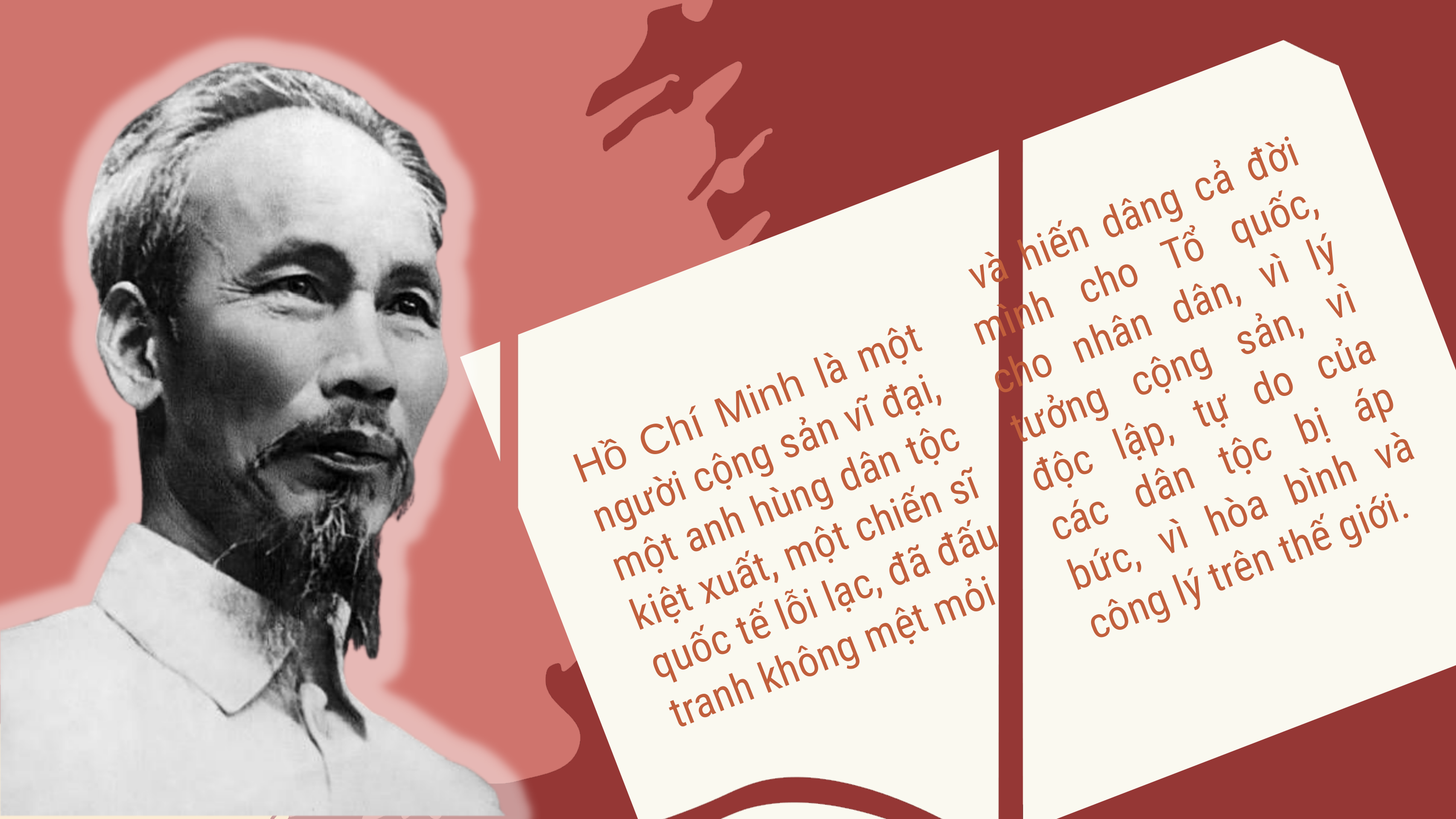

và hiến dâng cả đời mình cho Tổ quốc, cho nhân dân, vì lý tưởng cộng sản, vì độc lập, tự do của các dân tộc bị áp bức, vì hòa bình và công lý trên thế giới.
Hồ Chí Minh là một người cộng sản vĩ đại, một anh hùng dân tộc kiệt xuất, một chiến sĩ quốc tế lỗi lạc, đã đấu tranh không mệt mỏi